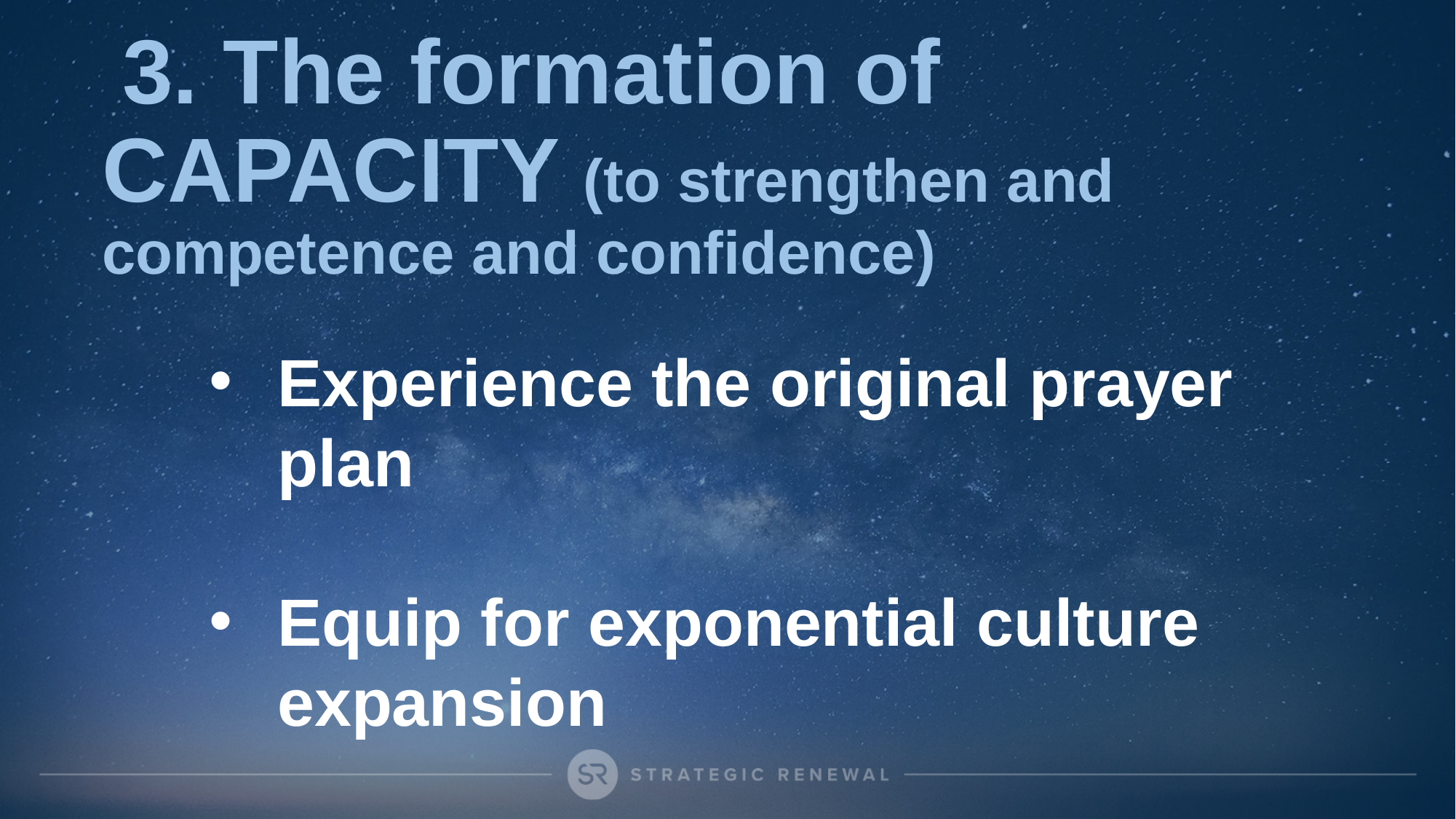

# 3. The formation of CAPACITY (to strengthen and competence and confidence)

Experience the original prayer plan

Equip for exponential culture expansion